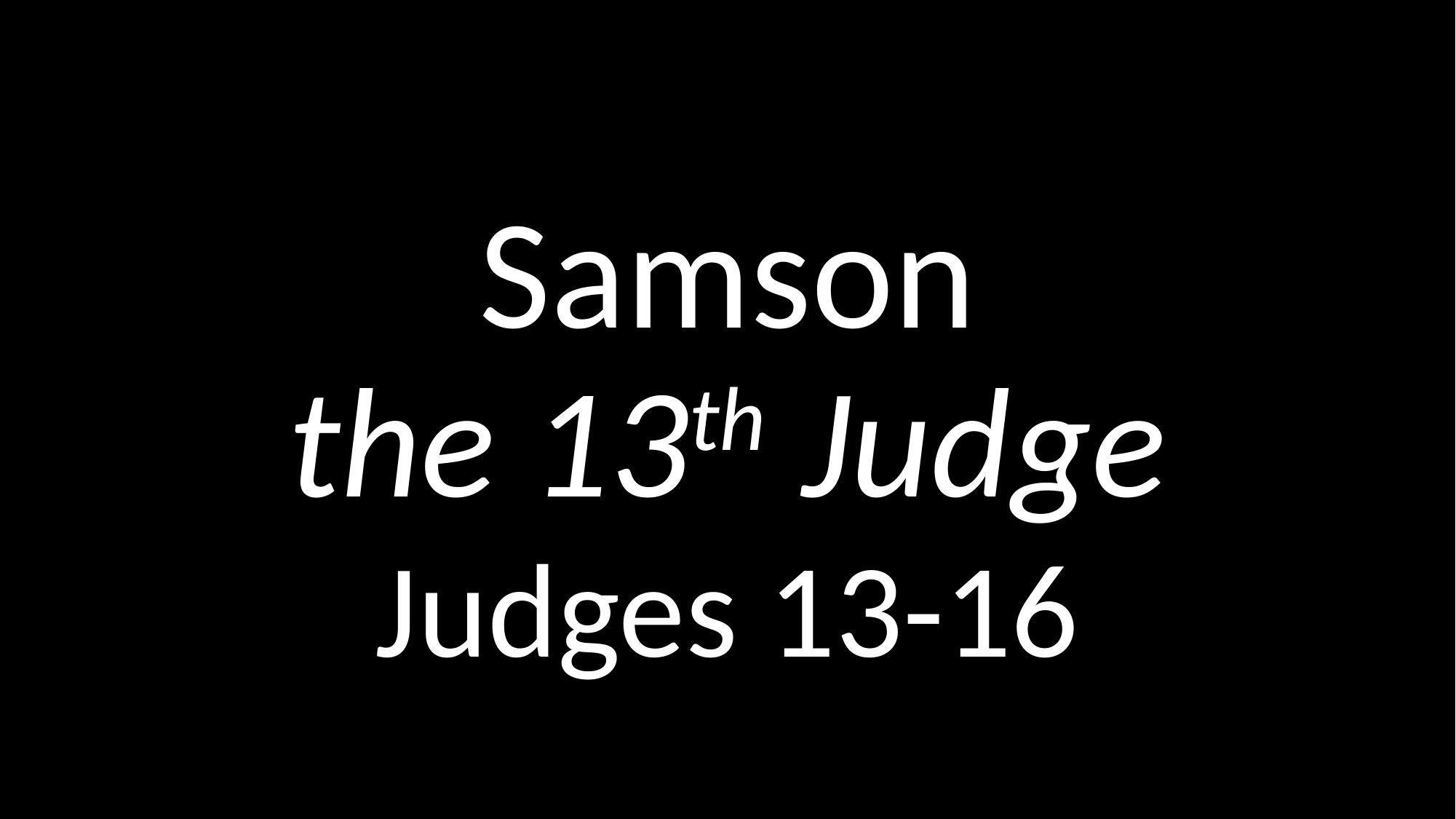

# Samson the 13th Judge
Judges 13-16